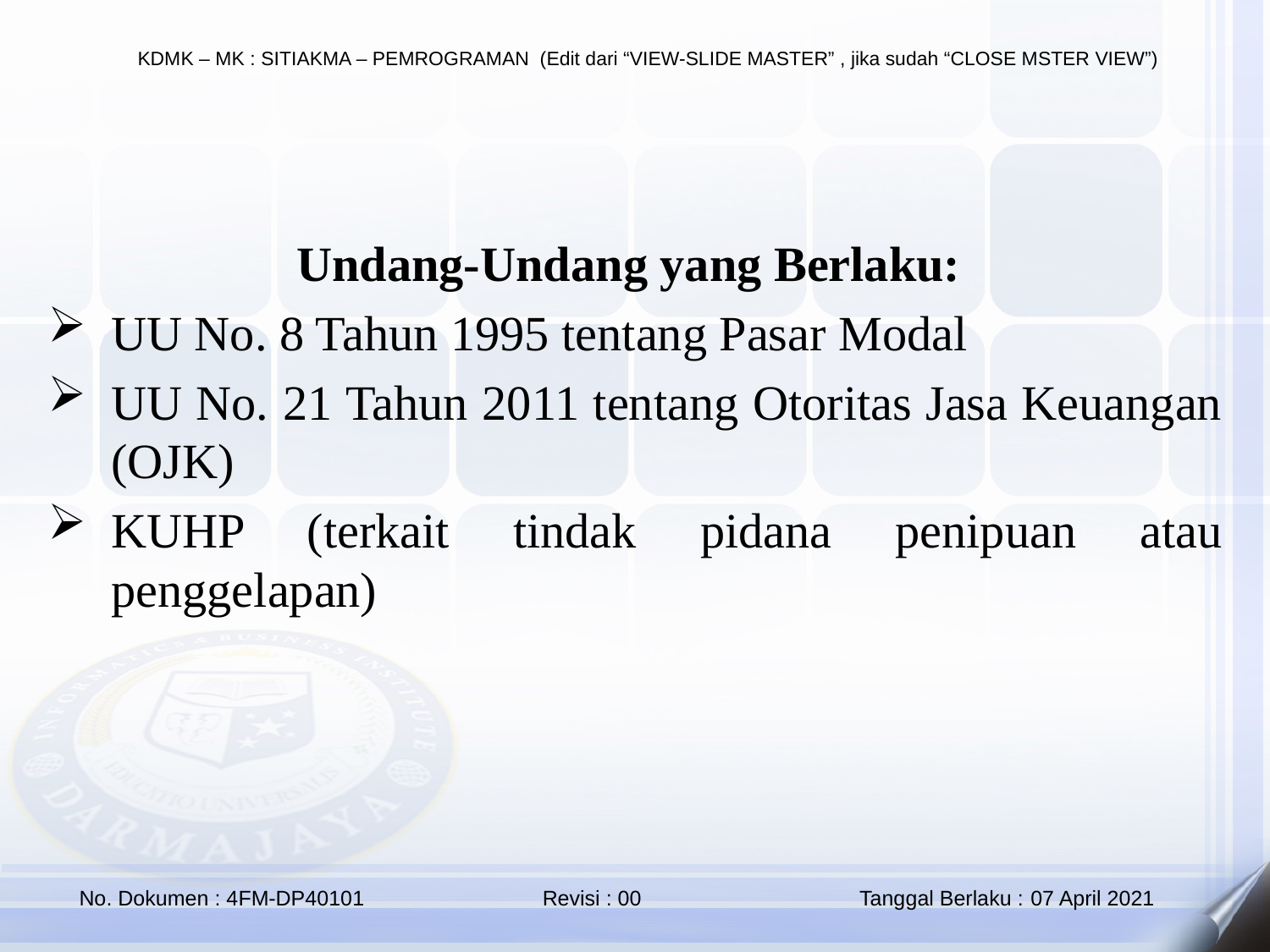

Undang-Undang yang Berlaku:
UU No. 8 Tahun 1995 tentang Pasar Modal
UU No. 21 Tahun 2011 tentang Otoritas Jasa Keuangan (OJK)
KUHP (terkait tindak pidana penipuan atau penggelapan)